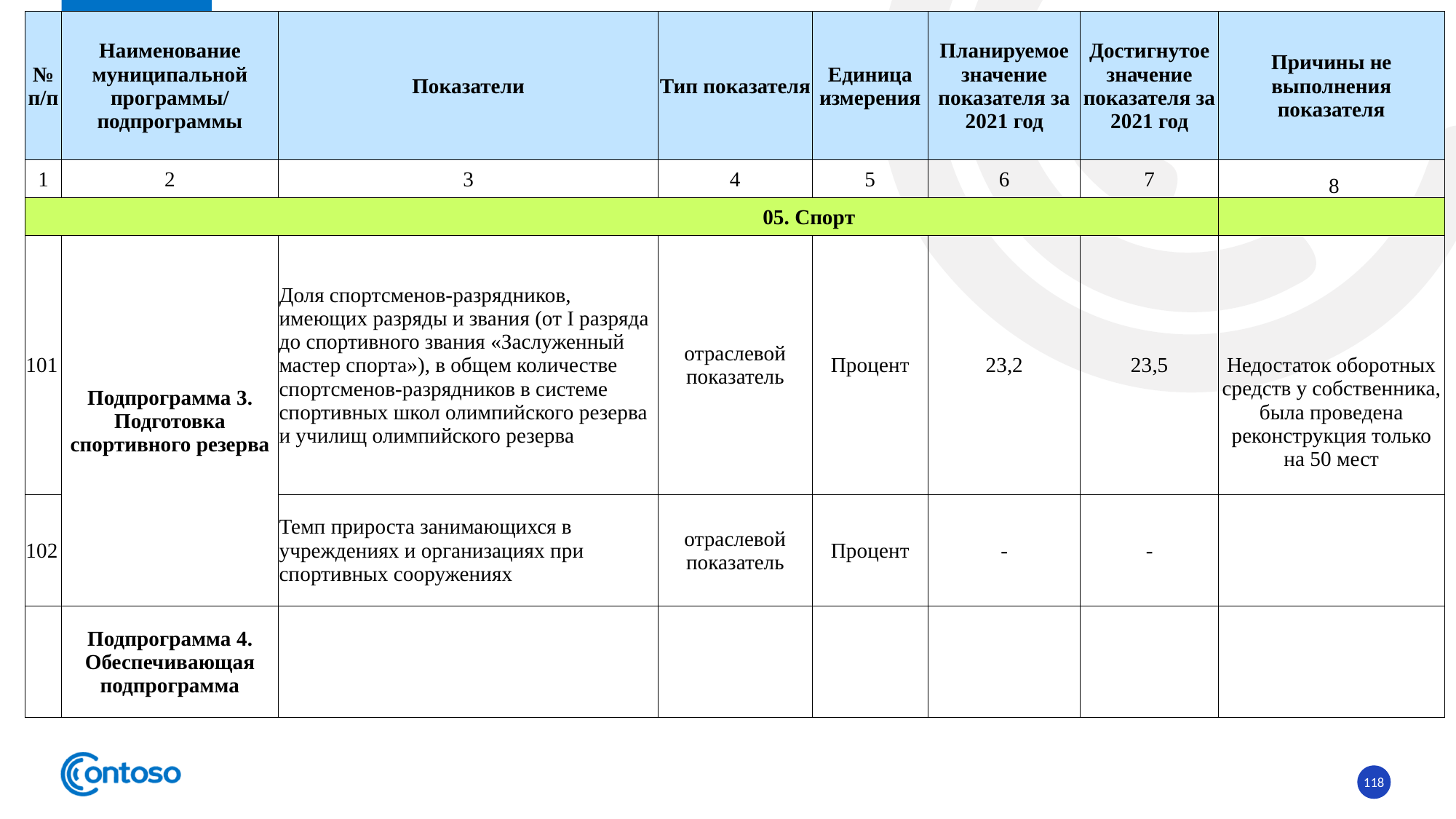

| № п/п | Наименование муниципальной программы/ подпрограммы | Показатели | Тип показателя | Единица измерения | Планируемое значение показателя за 2021 год | Достигнутое значение показателя за 2021 год | Причины не выполнения показателя |
| --- | --- | --- | --- | --- | --- | --- | --- |
| 1 | 2 | 3 | 4 | 5 | 6 | 7 | 8 |
| 05. Спорт |  |  |  |  |  |  |  |
| 101 | Подпрограмма 3. Подготовка спортивного резерва | Доля спортсменов-разрядников, имеющих разряды и звания (от I разряда до спортивного звания «Заслуженный мастер спорта»), в общем количестве спортсменов-разрядников в системе спортивных школ олимпийского резерва и училищ олимпийского резерва | отраслевой показатель | Процент | 23,2 | 23,5 | Недостаток оборотных средств у собственника, была проведена реконструкция только на 50 мест |
| 102 |  | Темп прироста занимающихся в учреждениях и организациях при спортивных сооружениях | отраслевой показатель | Процент | - | - |  |
|  | Подпрограмма 4. Обеспечивающая подпрограмма |  |  |  |  |  |  |
118